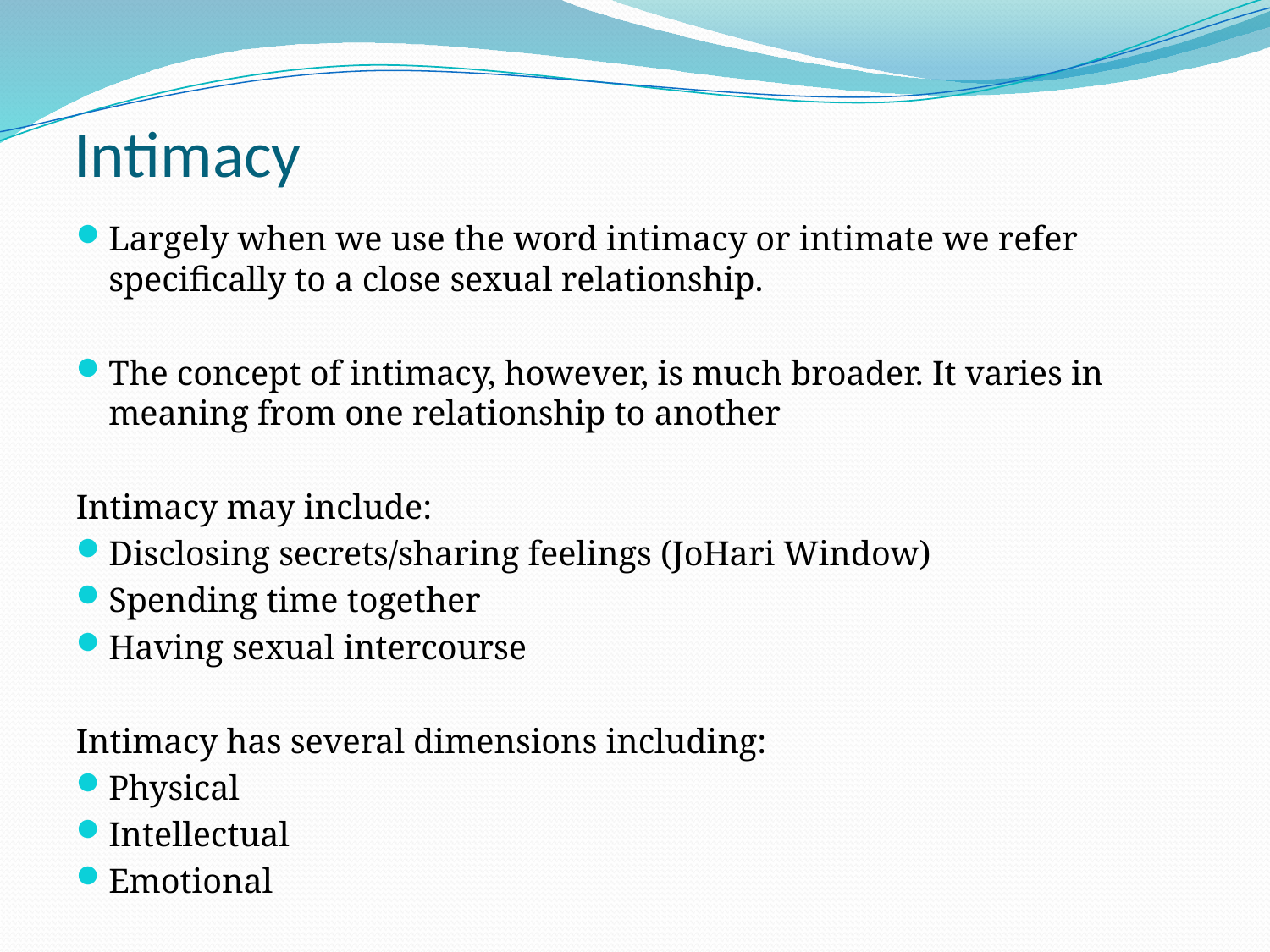

# Intimacy
Largely when we use the word intimacy or intimate we refer specifically to a close sexual relationship.

The concept of intimacy, however, is much broader. It varies in meaning from one relationship to another

Intimacy may include:
Disclosing secrets/sharing feelings (JoHari Window)
Spending time together
Having sexual intercourse

Intimacy has several dimensions including:
Physical
Intellectual
Emotional